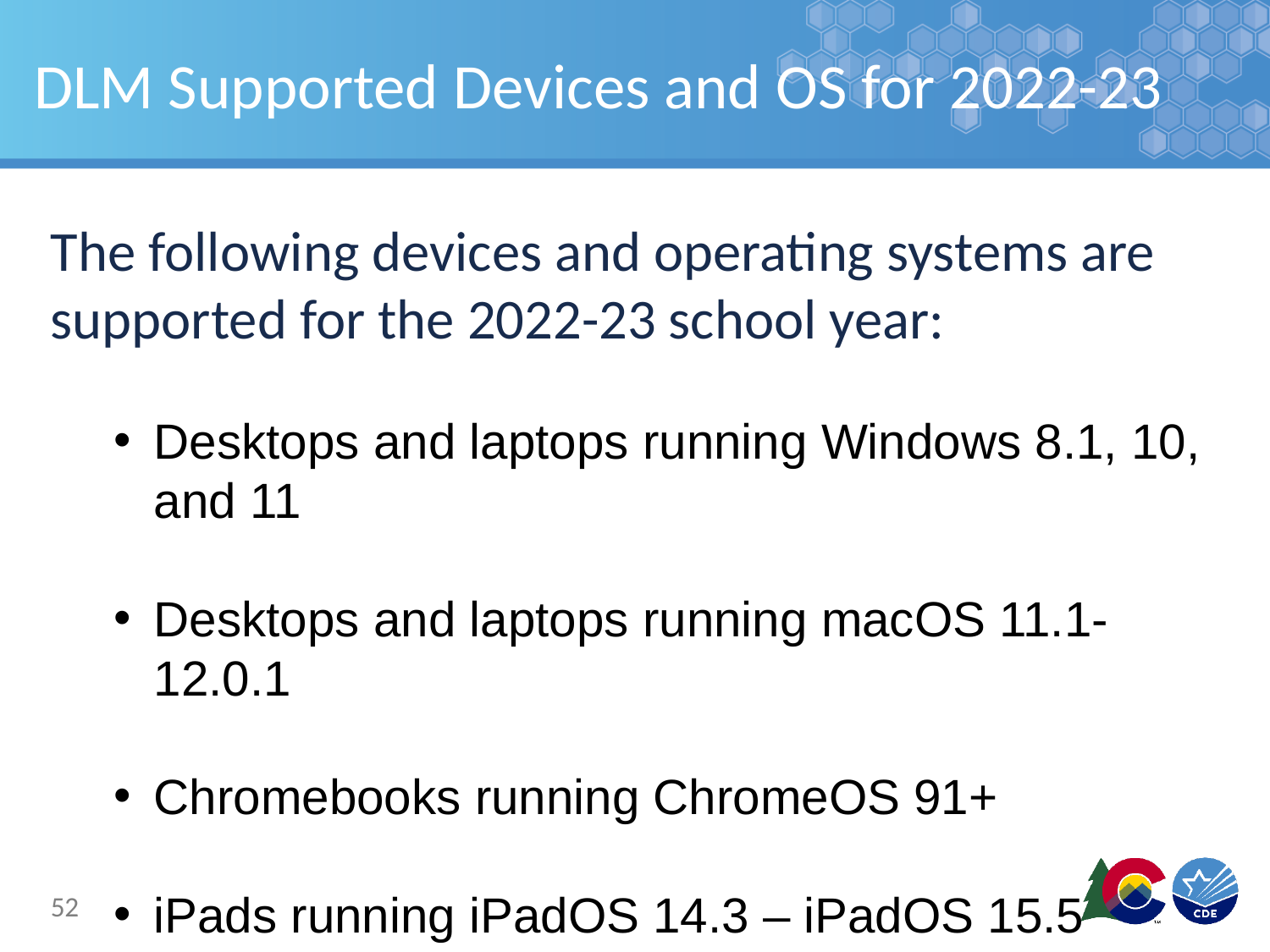

# DLM Supported Devices and OS for 2022-23
The following devices and operating systems are supported for the 2022-23 school year:

Desktops and laptops running Windows 8.1, 10, and 11

Desktops and laptops running macOS 11.1-12.0.1

Chromebooks running ChromeOS 91+

iPads running iPadOS 14.3 – iPadOS 15.5
52